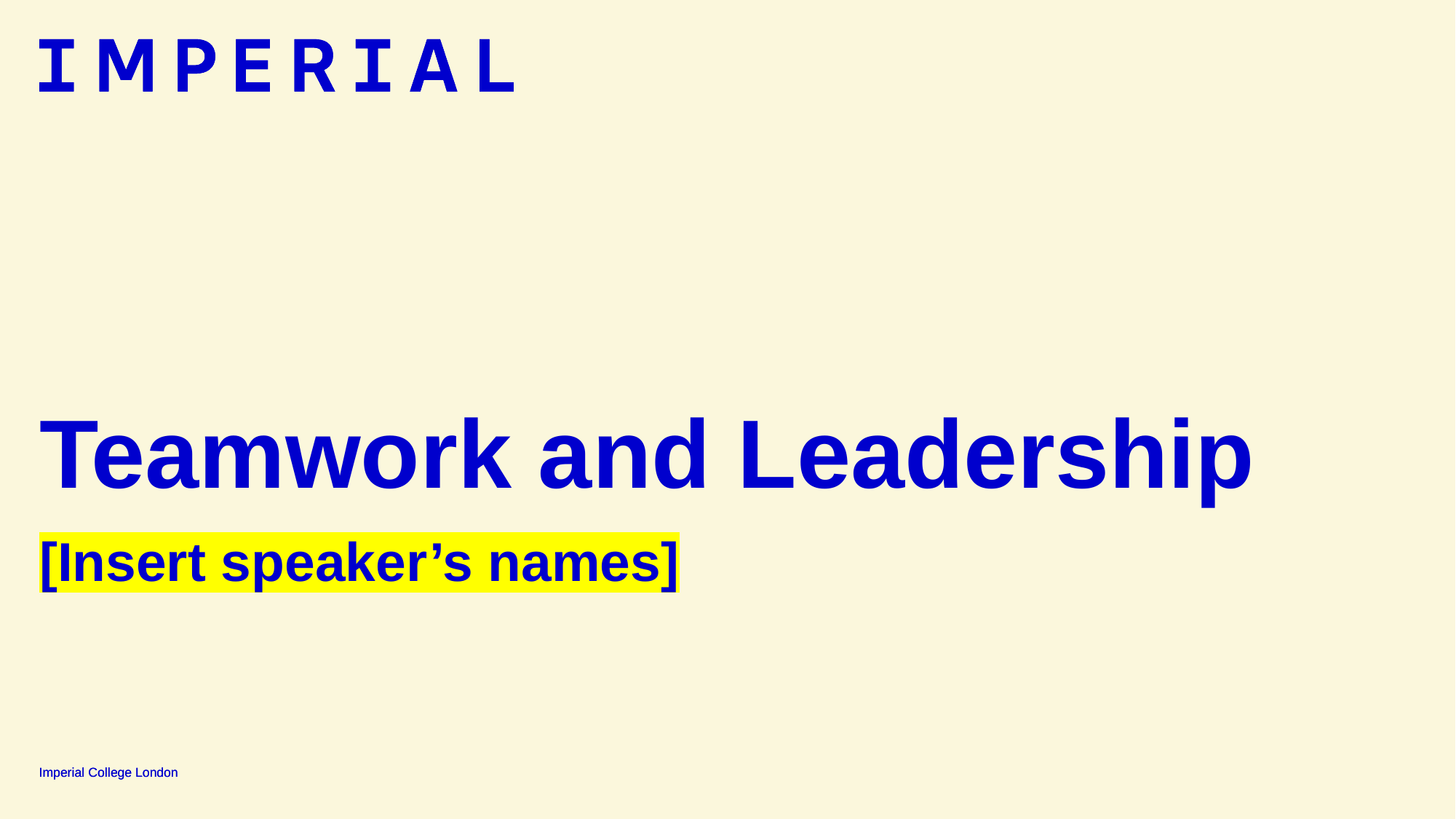

# Teamwork and Leadership
[Insert speaker’s names]